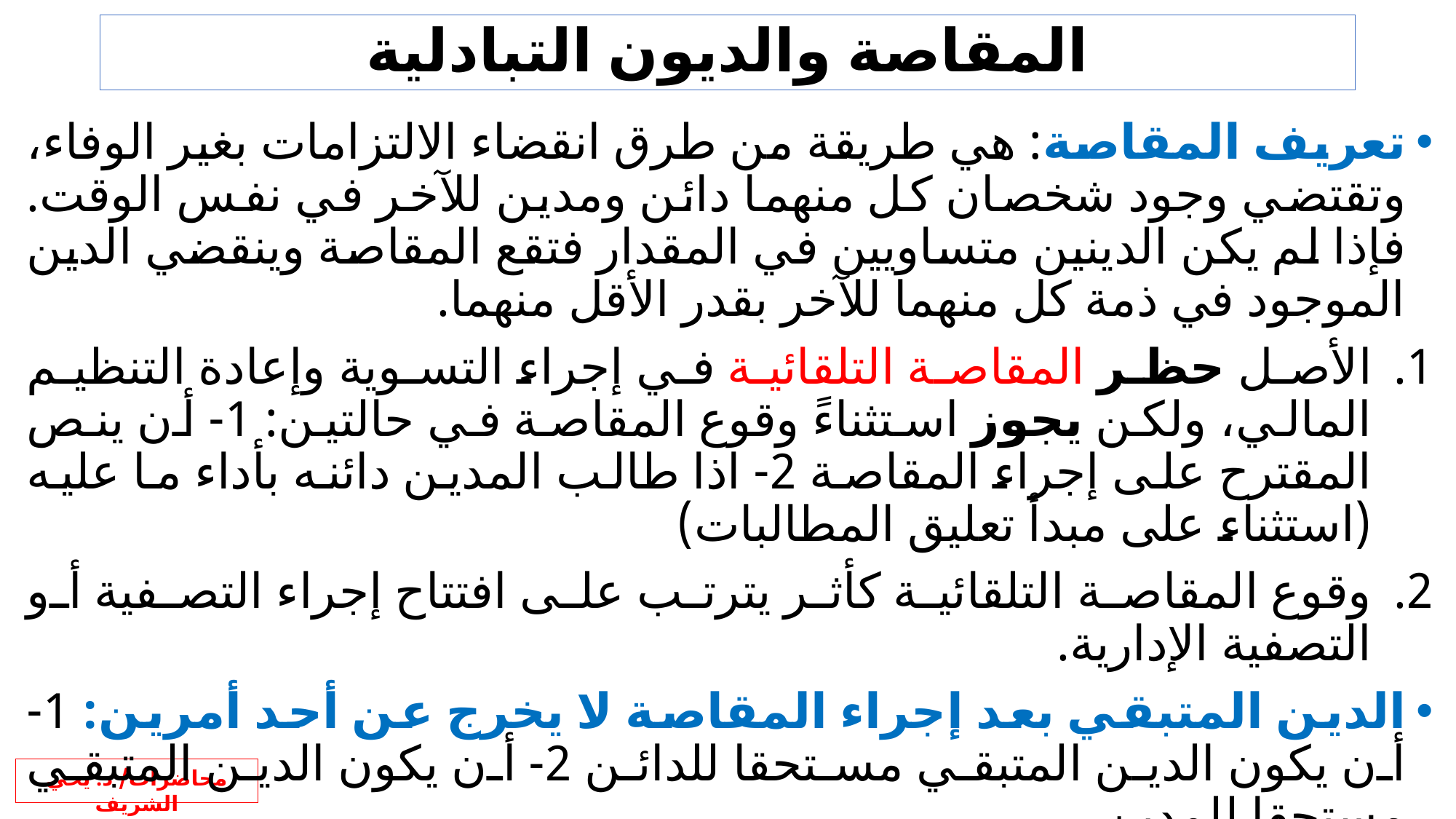

# المقاصة والديون التبادلية
تعريف المقاصة: هي طريقة من طرق انقضاء الالتزامات بغير الوفاء، وتقتضي وجود شخصان كل منهما دائن ومدين للآخر في نفس الوقت. فإذا لم يكن الدينين متساويين في المقدار فتقع المقاصة وينقضي الدين الموجود في ذمة كل منهما للآخر بقدر الأقل منهما.
الأصل حظر المقاصة التلقائية في إجراء التسوية وإعادة التنظيم المالي، ولكن يجوز استثناءً وقوع المقاصة في حالتين: 1- أن ينص المقترح على إجراء المقاصة 2- اذا طالب المدين دائنه بأداء ما عليه (استثناء على مبدأ تعليق المطالبات)
وقوع المقاصة التلقائية كأثر يترتب على افتتاح إجراء التصفية أو التصفية الإدارية.
الدين المتبقي بعد إجراء المقاصة لا يخرج عن أحد أمرين: 1- أن يكون الدين المتبقي مستحقا للدائن 2- أن يكون الدين المتبقي مستحقا للمدين.
بالنسبة للمقاصة بين الديون التي بعملة أجنبية: فيتم تحويل مبالغ هذه الديون إلى الريال السعودي وفقا لأسعار الصرف لدى مؤسسة النقد العربي السعودي في تاريخ افتتاح إجراء التصفية، ويجوز الاتفاق على إجراء المقاصة بعملة أخرى.